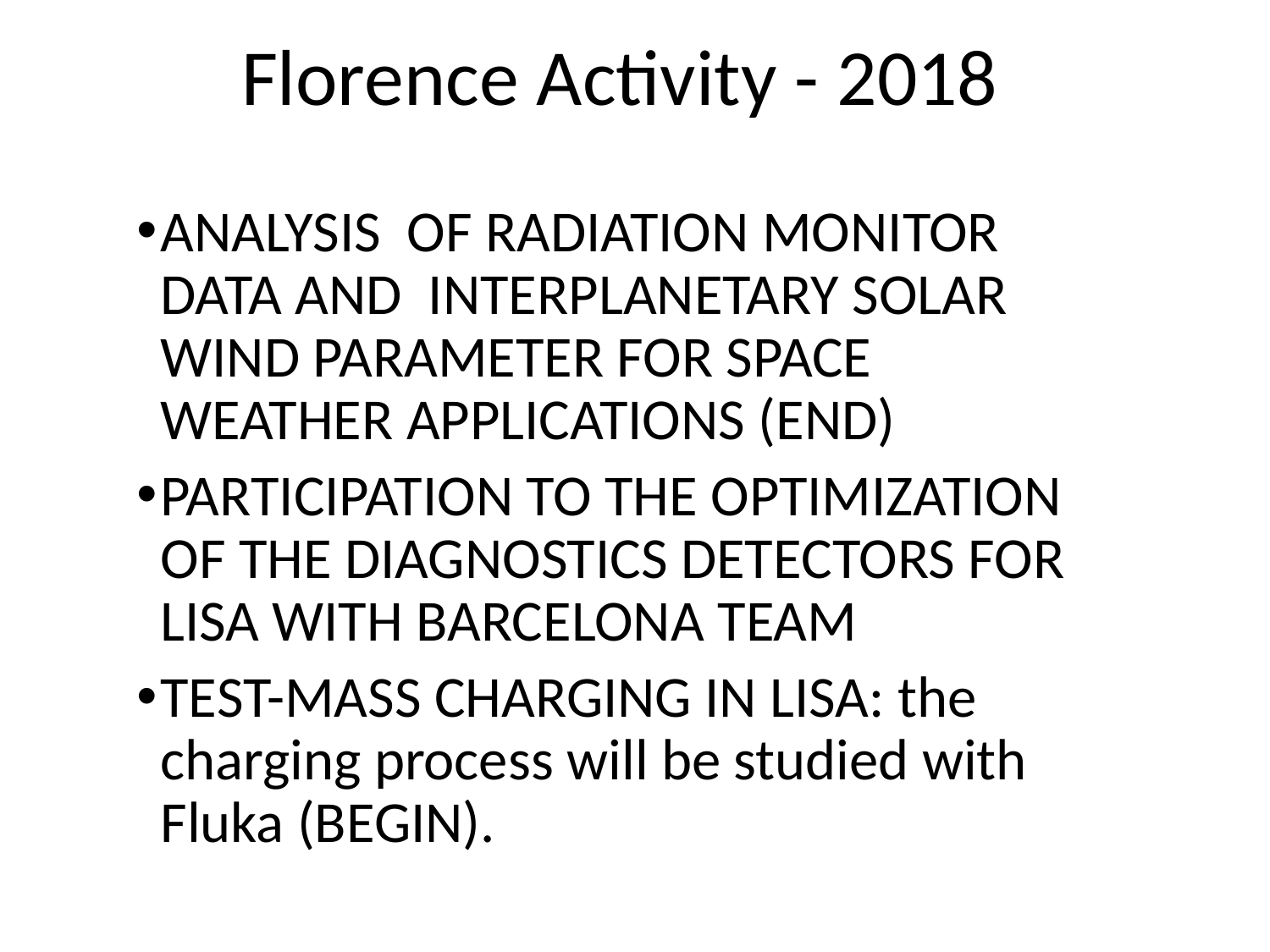

# Florence Activity - 2018
ANALYSIS  OF RADIATION MONITOR DATA AND  INTERPLANETARY SOLAR WIND PARAMETER FOR SPACE WEATHER APPLICATIONS (END)
PARTICIPATION TO THE OPTIMIZATION OF THE DIAGNOSTICS DETECTORS FOR LISA WITH BARCELONA TEAM
TEST-MASS CHARGING IN LISA: the charging process will be studied with Fluka (BEGIN).